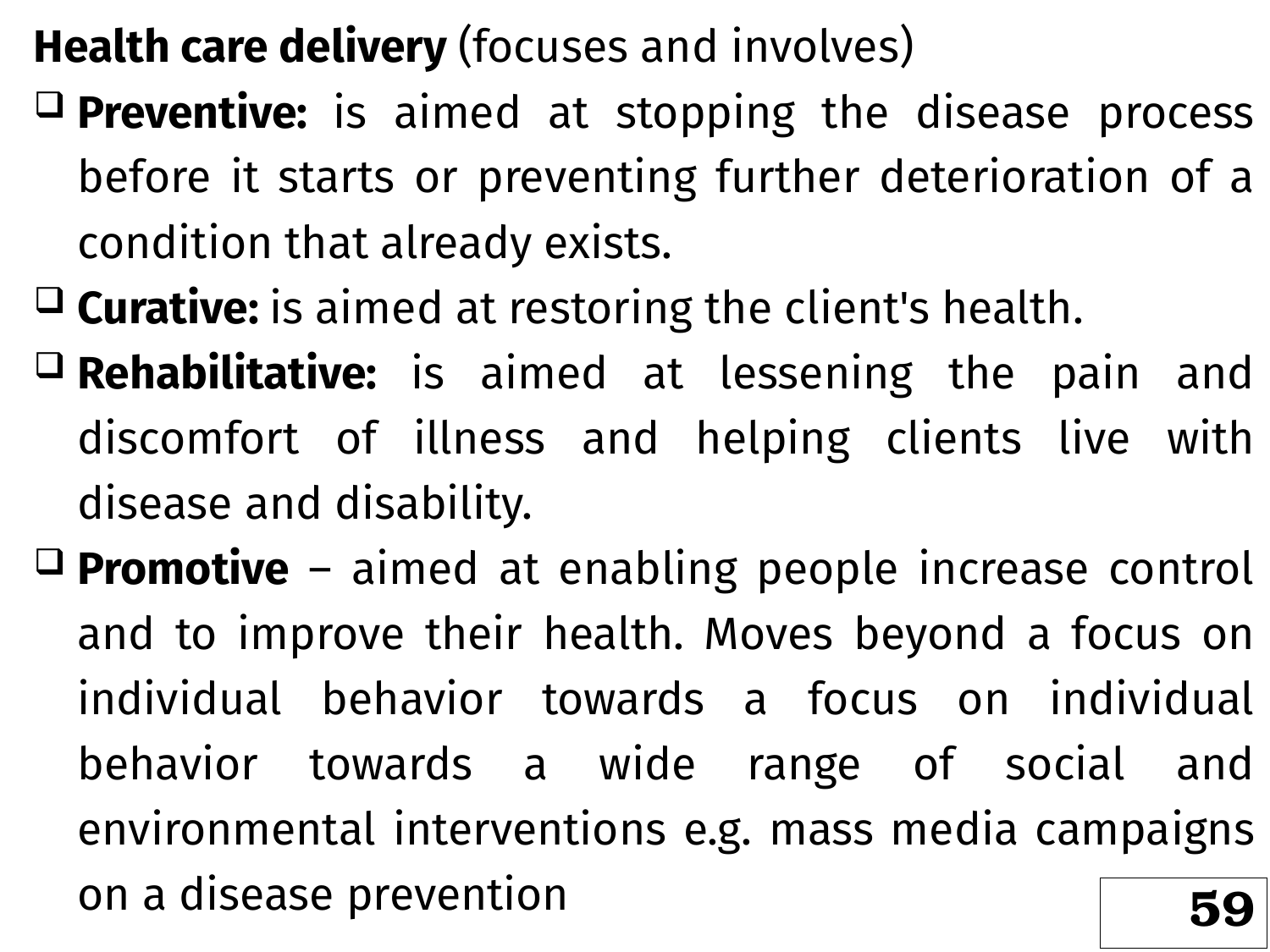

Health care delivery (focuses and involves)
Preventive: is aimed at stopping the disease process before it starts or preventing further deterioration of a condition that already exists.
Curative: is aimed at restoring the client's health.
Rehabilitative: is aimed at lessening the pain and discomfort of illness and helping clients live with disease and disability.
Promotive – aimed at enabling people increase control and to improve their health. Moves beyond a focus on individual behavior towards a focus on individual behavior towards a wide range of social and environmental interventions e.g. mass media campaigns on a disease prevention

59